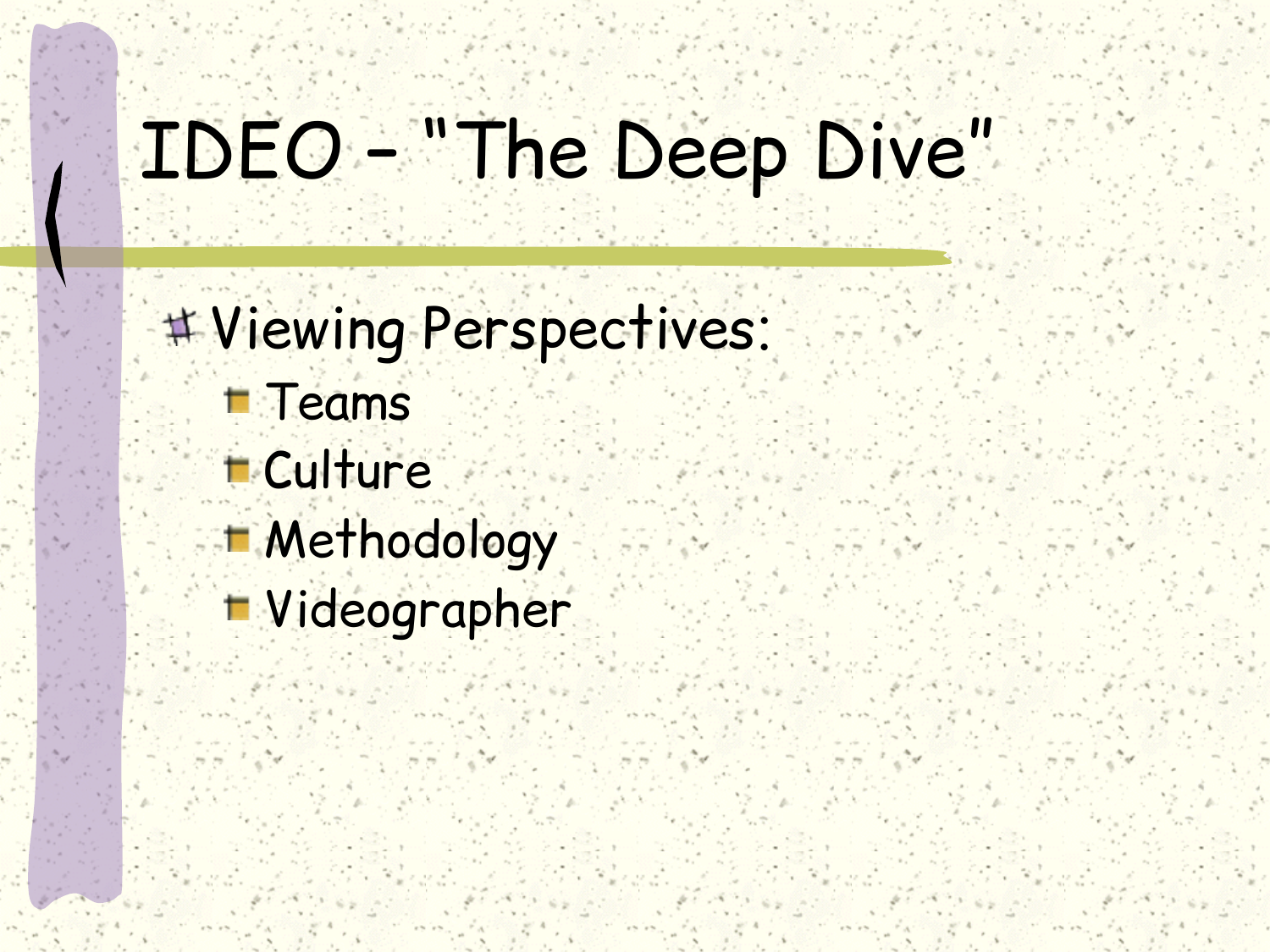

# IDEO – “The Deep Dive”
Viewing Perspectives:
Teams
Culture
Methodology
Videographer